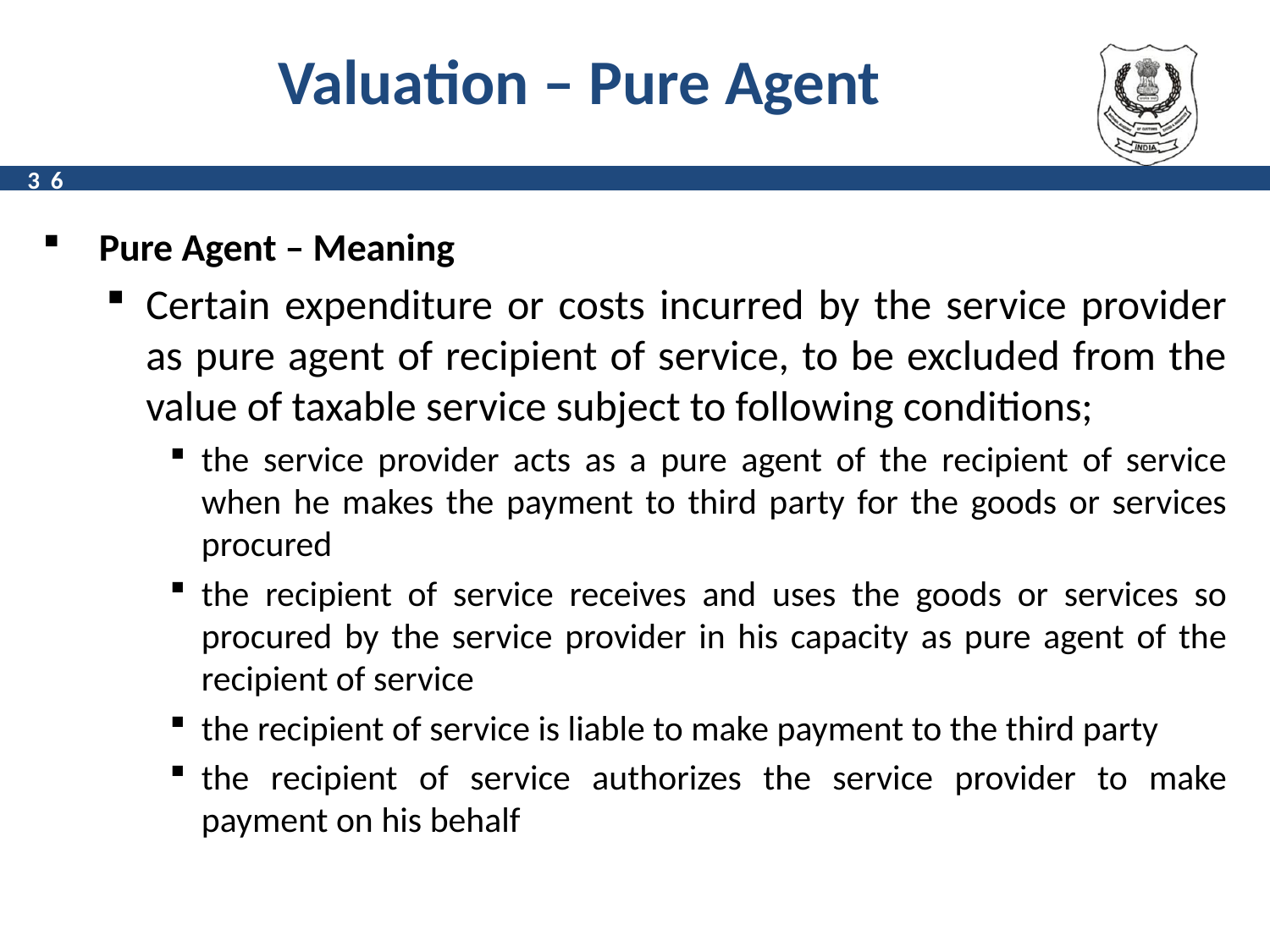

# Valuation – Pure Agent
36

 Pure Agent – Meaning
Certain expenditure or costs incurred by the service provider as pure agent of recipient of service, to be excluded from the value of taxable service subject to following conditions;
the service provider acts as a pure agent of the recipient of service when he makes the payment to third party for the goods or services procured
the recipient of service receives and uses the goods or services so procured by the service provider in his capacity as pure agent of the recipient of service
the recipient of service is liable to make payment to the third party
the recipient of service authorizes the service provider to make payment on his behalf